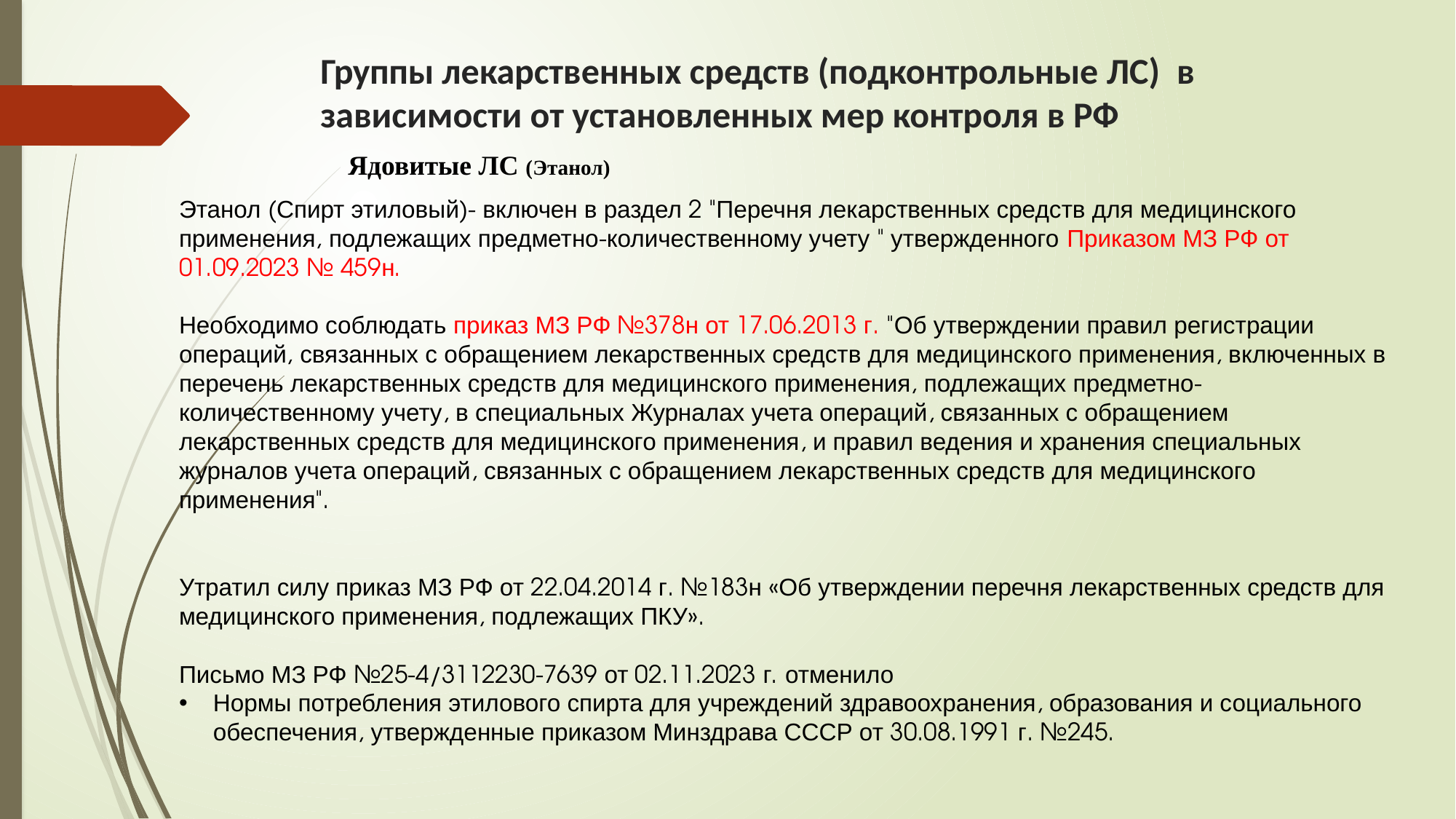

# Группы лекарственных средств (подконтрольные ЛС)  в зависимости от установленных мер контроля в РФ

   Ядовитые ЛС (Этанол)

Этанол (Спирт этиловый)- включен в раздел 2 "Перечня лекарственных средств для медицинского применения, подлежащих предметно-количественному учету " утвержденного Приказом МЗ РФ от 01.09.2023 № 459н.

Необходимо соблюдать приказ МЗ РФ №378н от 17.06.2013 г. "Об утверждении правил регистрации операций, связанных с обращением лекарственных средств для медицинского применения, включенных в перечень лекарственных средств для медицинского применения, подлежащих предметно-количественному учету, в специальных Журналах учета операций, связанных с обращением лекарственных средств для медицинского применения, и правил ведения и хранения специальных журналов учета операций, связанных с обращением лекарственных средств для медицинского применения".

Утратил силу приказ МЗ РФ от 22.04.2014 г. №183н «Об утверждении перечня лекарственных средств для медицинского применения, подлежащих ПКУ».

Письмо МЗ РФ №25-4/3112230-7639 от 02.11.2023 г. отменило
Нормы потребления этилового спирта для учреждений здравоохранения, образования и социального обеспечения, утвержденные приказом Минздрава СССР от 30.08.1991 г. №245.